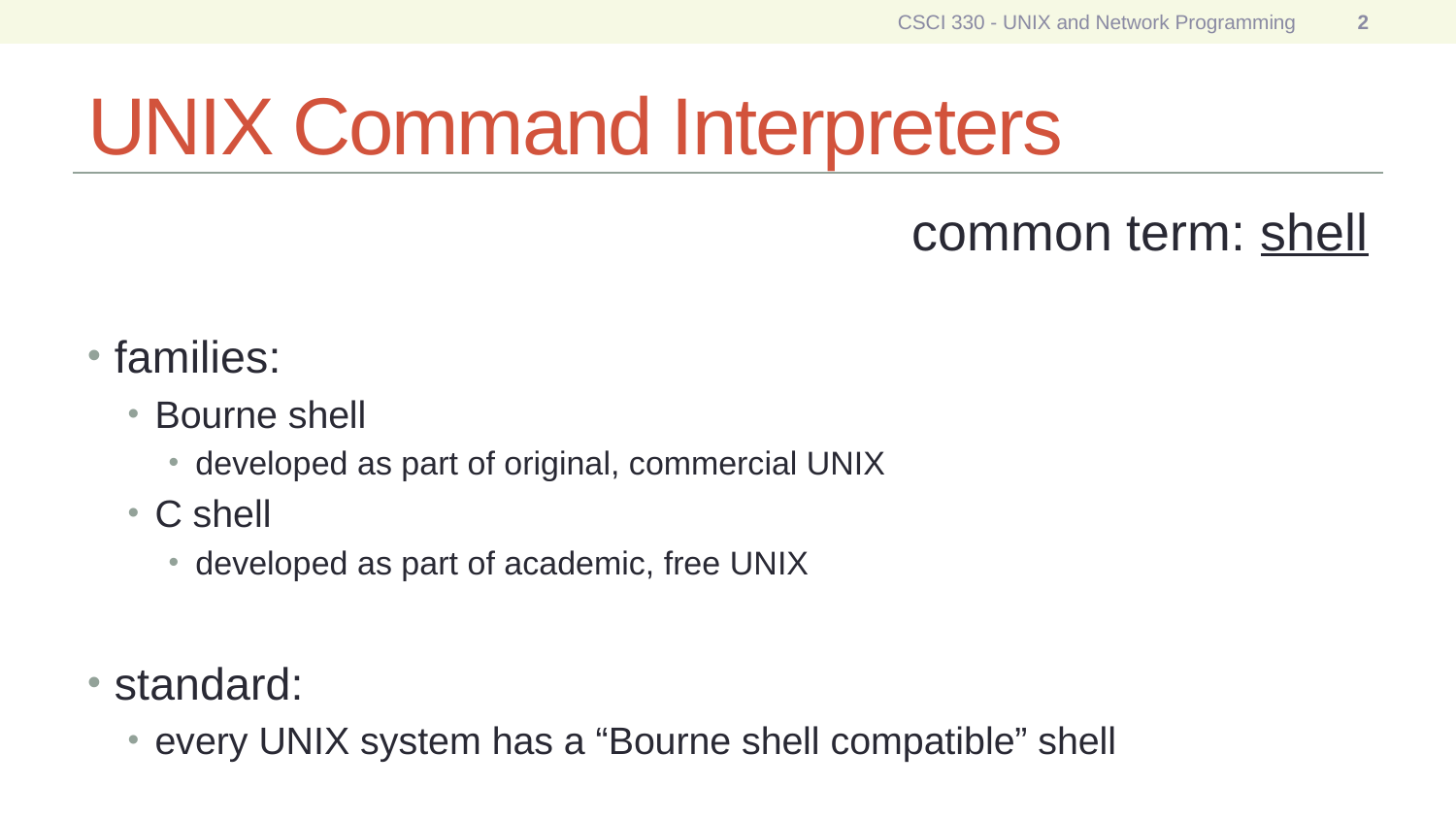

CSCI 330 - UNIX and Network Programming
2
# UNIX Command Interpreters
common term: shell

families:
Bourne shell
developed as part of original, commercial UNIX
C shell
developed as part of academic, free UNIX

standard:
every UNIX system has a “Bourne shell compatible” shell